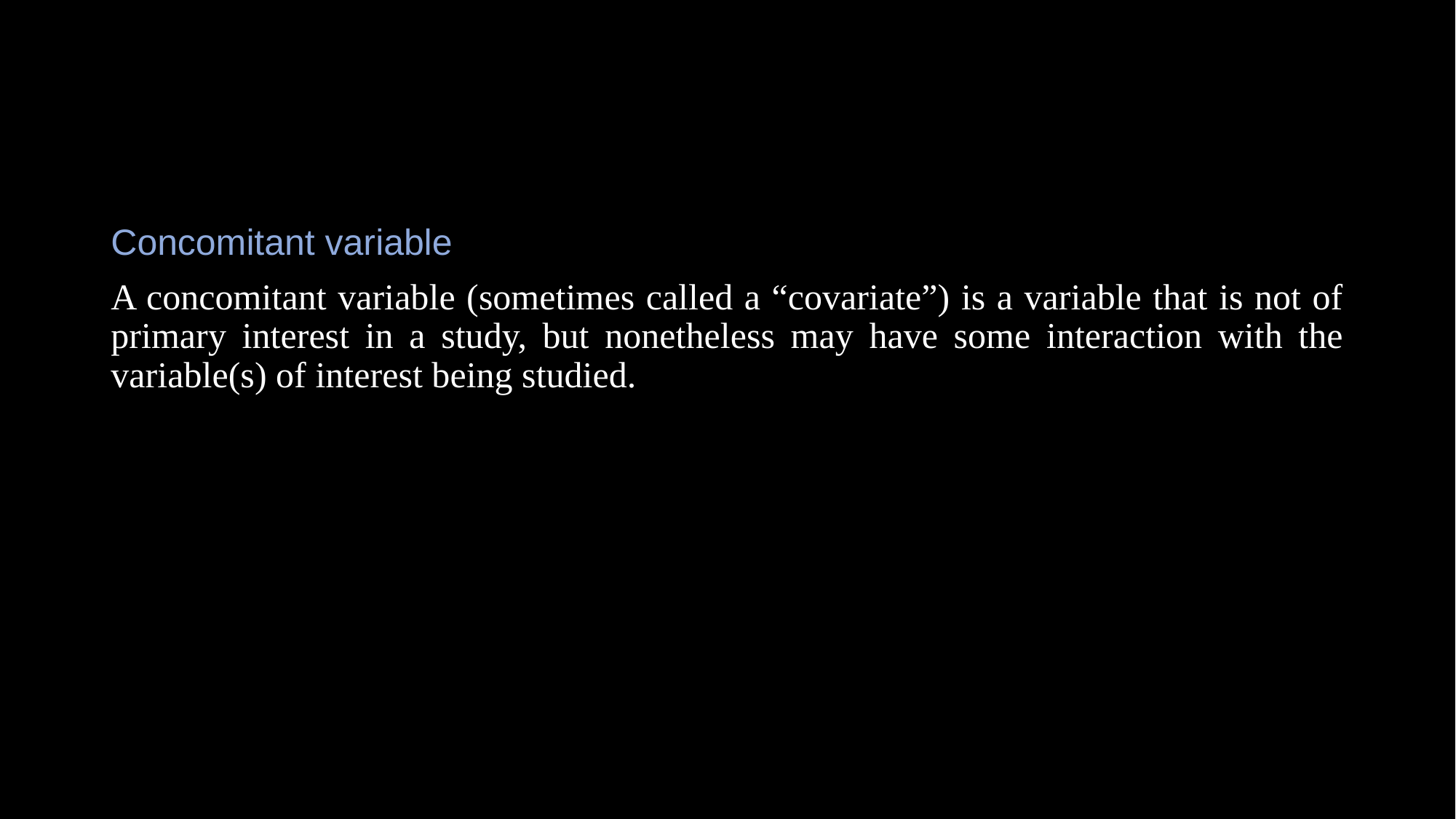

#
Concomitant variable
A concomitant variable (sometimes called a “covariate”) is a variable that is not of primary interest in a study, but nonetheless may have some interaction with the variable(s) of interest being studied.